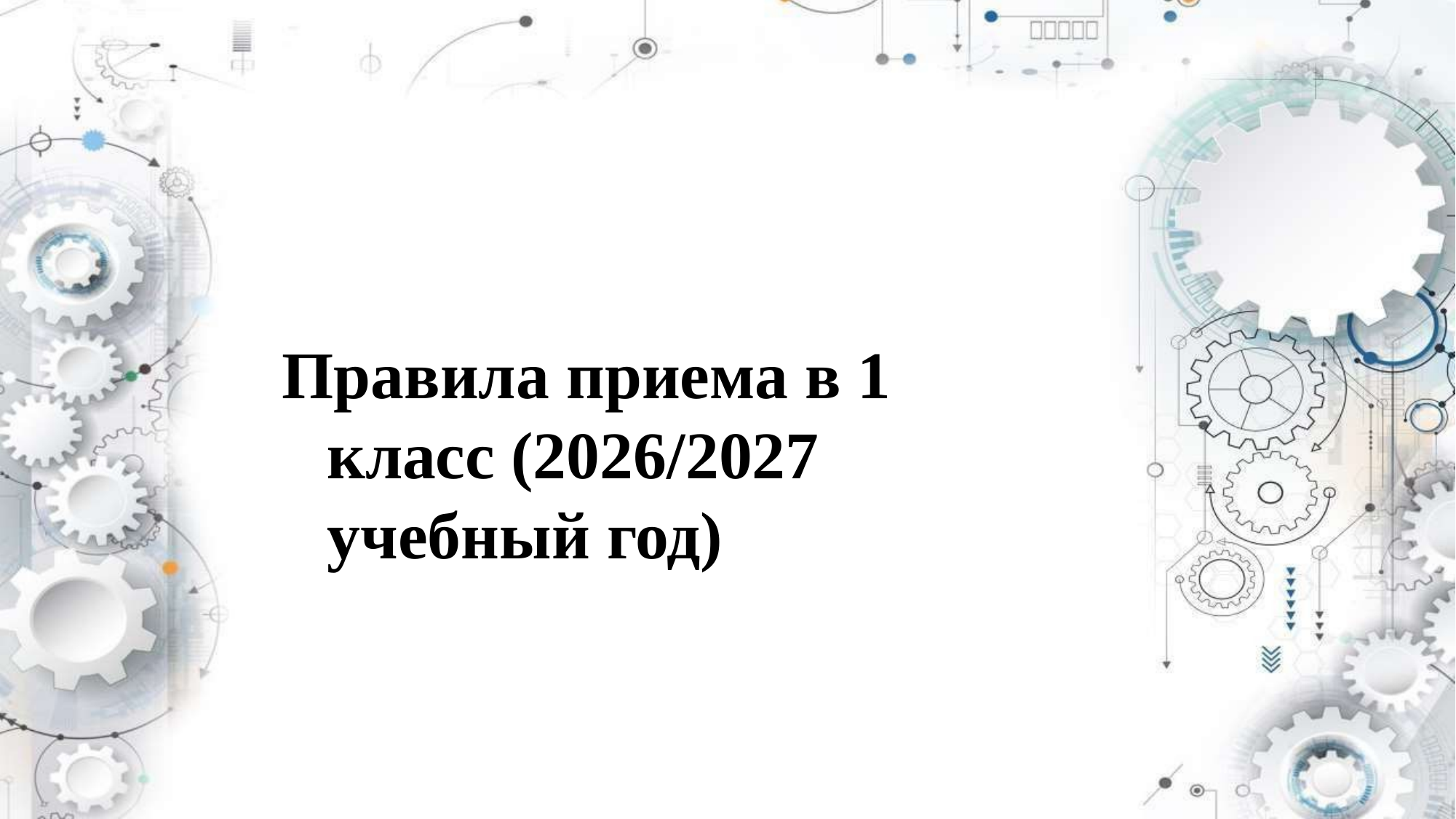

# Правила приема в 1 класс (2026/2027 учебный год)